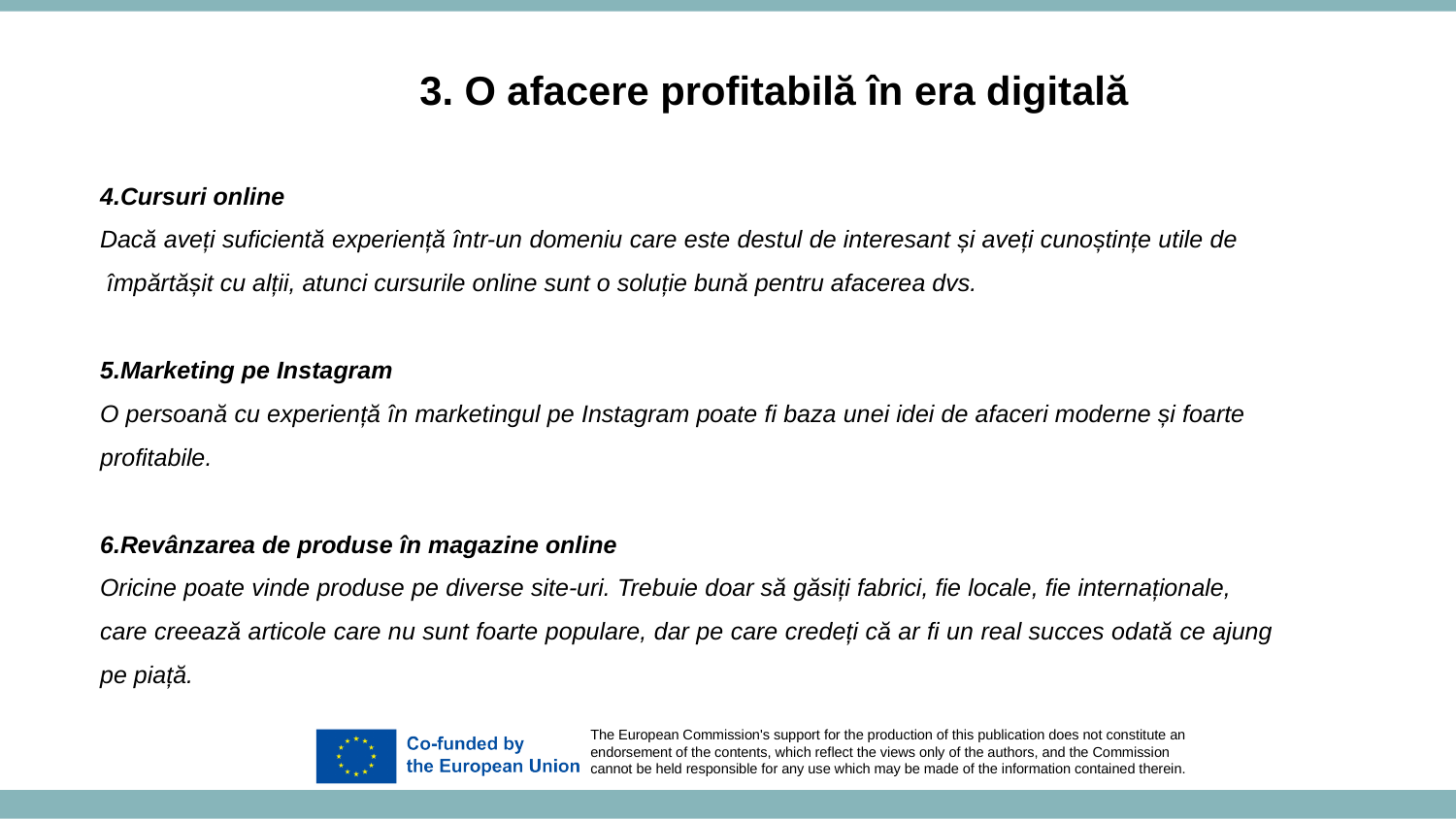

3. O afacere profitabilă în era digitală

4.Cursuri online
Dacă aveți suficientă experiență într-un domeniu care este destul de interesant și aveți cunoștințe utile de       împărtășit cu alții, atunci cursurile online sunt o soluție bună pentru afacerea dvs.

5.Marketing pe Instagram
O persoană cu experiență în marketingul pe Instagram poate fi baza unei idei de afaceri moderne și foarte     profitabile.

6.Revânzarea de produse în magazine online
Oricine poate vinde produse pe diverse site-uri. Trebuie doar să găsiți fabrici, fie locale, fie internaționale,       care creează articole care nu sunt foarte populare, dar pe care credeți că ar fi un real succes odată ce ajung pe piață.